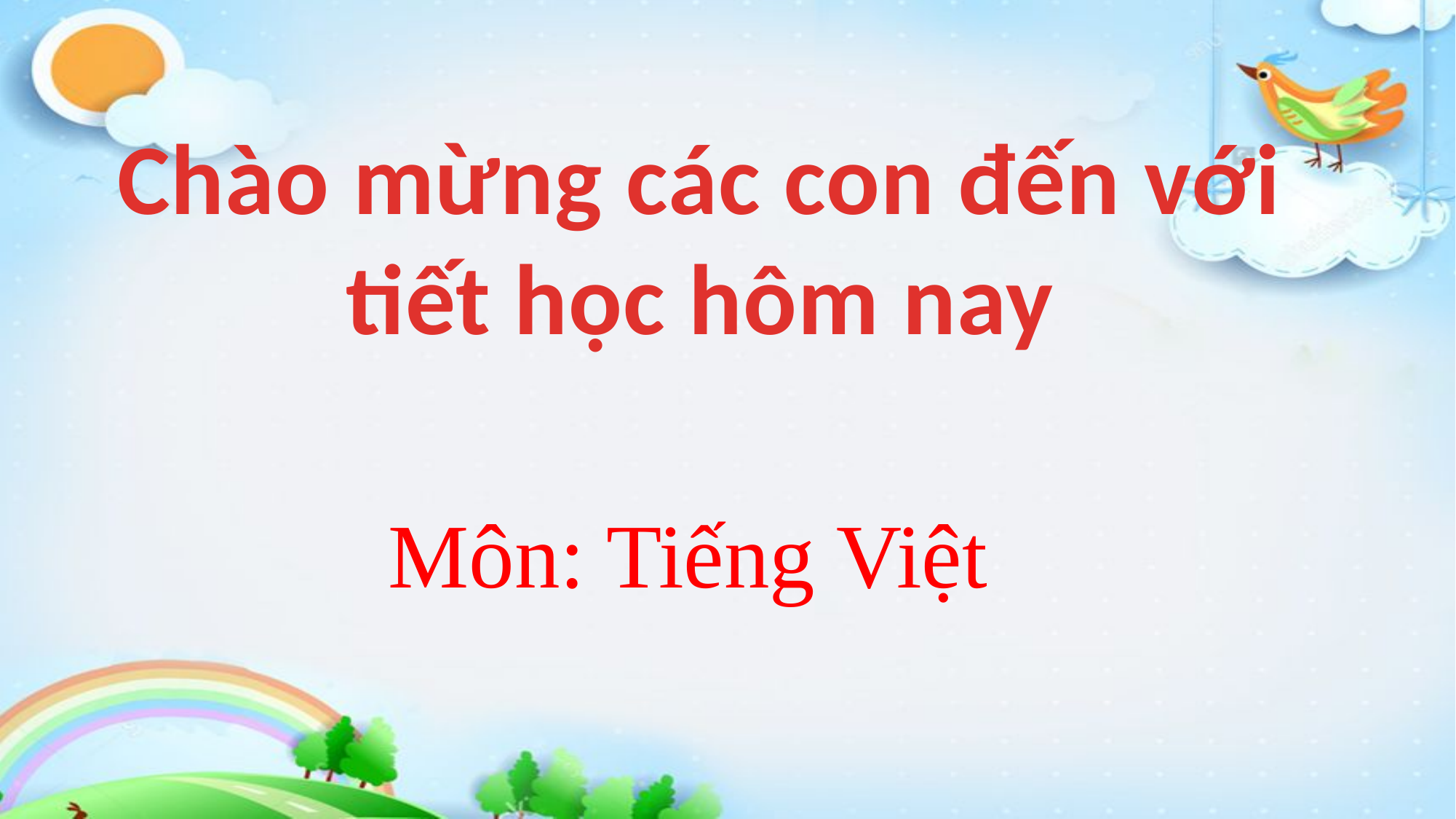

Chào mừng các con đến với tiết học hôm nay
Môn: Tiếng Việt